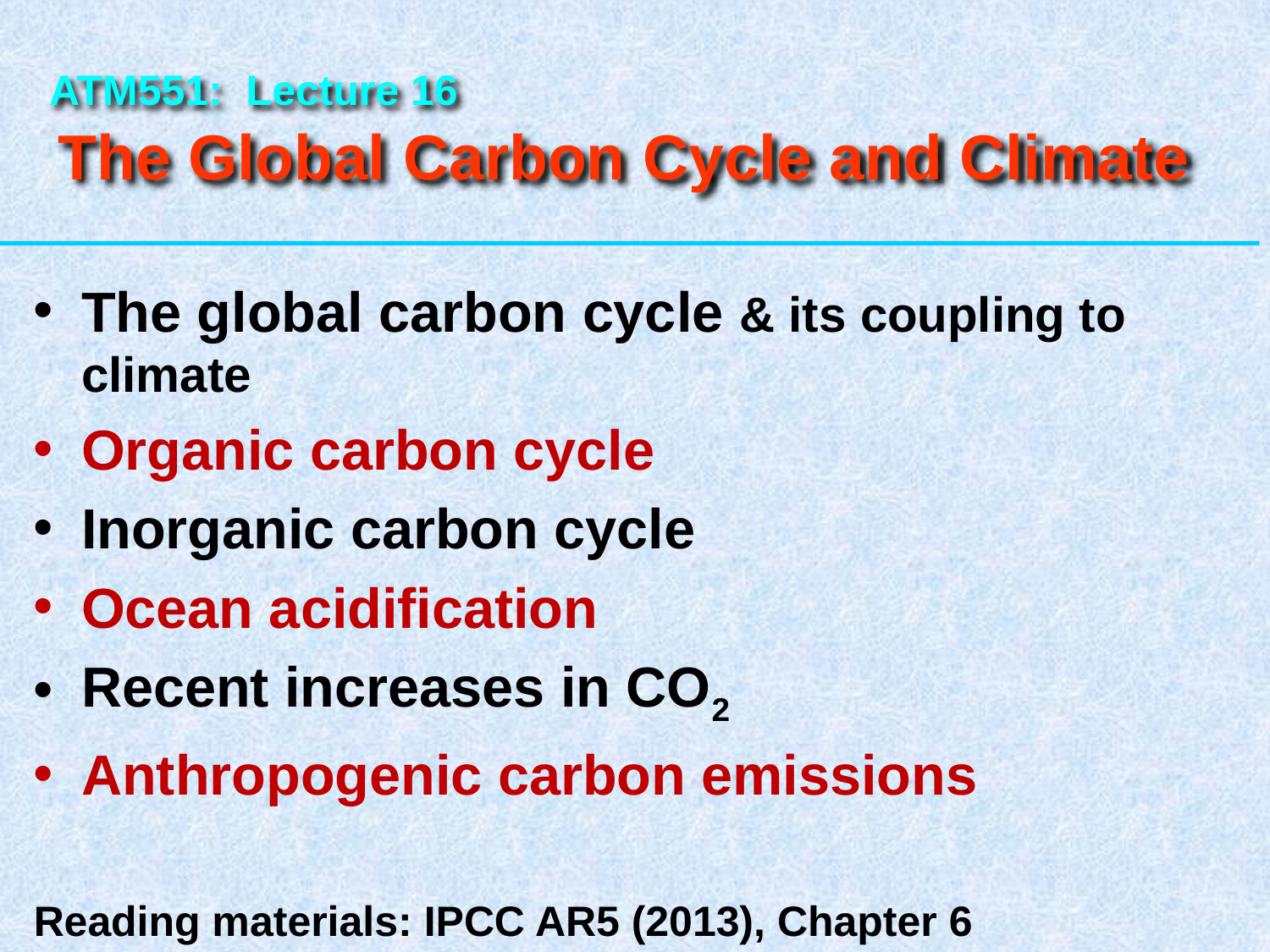

ATM551:  Lecture 16
The Global Carbon Cycle and Climate

The global carbon cycle & its coupling to climate
Organic carbon cycle
Inorganic carbon cycle
Ocean acidification
Recent increases in CO2
Anthropogenic carbon emissions

Reading materials: IPCC AR5 (2013), Chapter 6